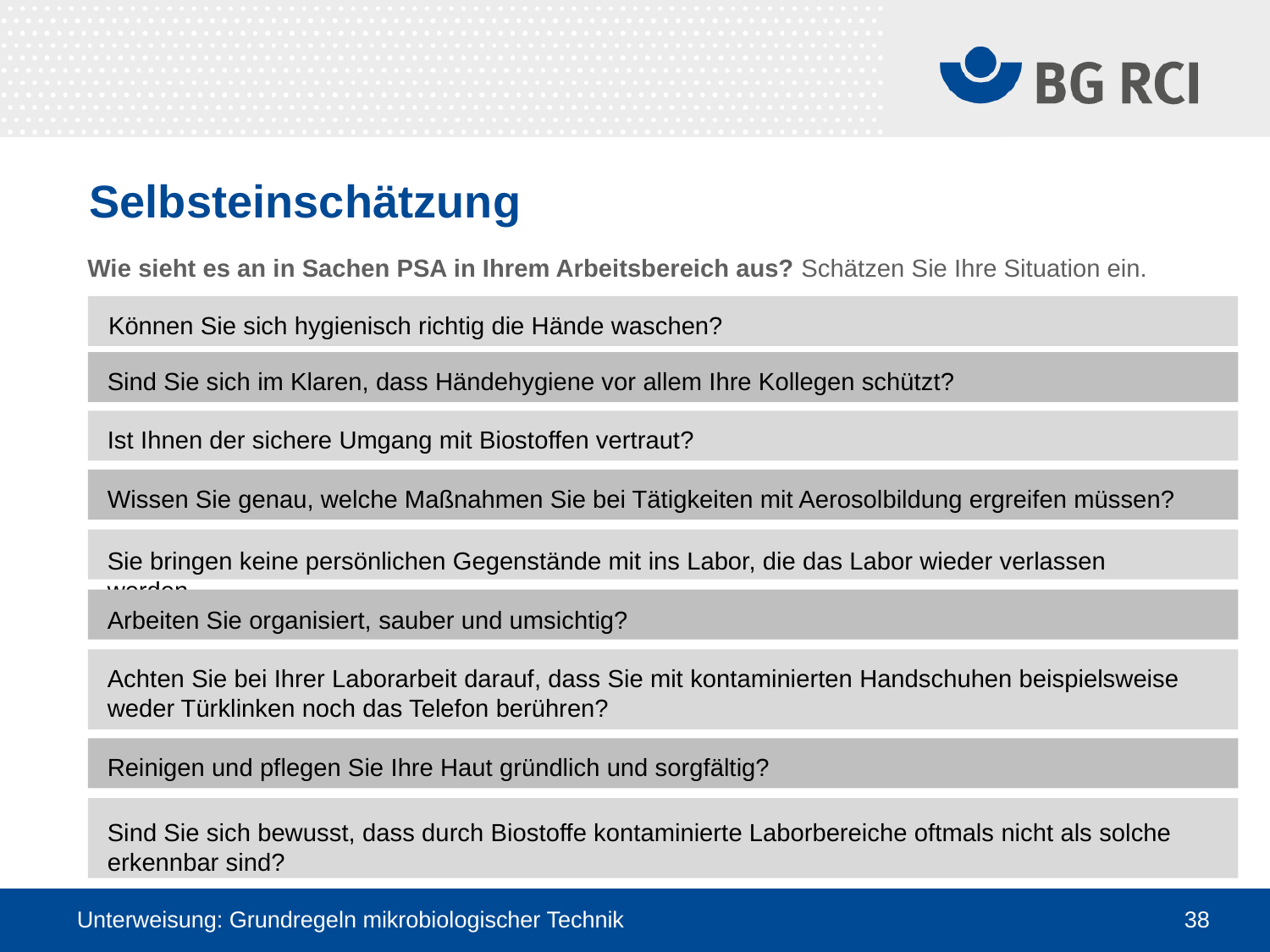

# Selbsteinschätzung
Wie sieht es an in Sachen PSA in Ihrem Arbeitsbereich aus? Schätzen Sie Ihre Situation ein.

Können Sie sich hygienisch richtig die Hände waschen?

Sind Sie sich im Klaren, dass Händehygiene vor allem Ihre Kollegen schützt?

Ist Ihnen der sichere Umgang mit Biostoffen vertraut?

Wissen Sie genau, welche Maßnahmen Sie bei Tätigkeiten mit Aerosolbildung ergreifen müssen?

Sie bringen keine persönlichen Gegenstände mit ins Labor, die das Labor wieder verlassen werden.

Arbeiten Sie organisiert, sauber und umsichtig?

Achten Sie bei Ihrer Laborarbeit darauf, dass Sie mit kontaminierten Handschuhen beispielsweise weder Türklinken noch das Telefon berühren?

Reinigen und pflegen Sie Ihre Haut gründlich und sorgfältig?

Sind Sie sich bewusst, dass durch Biostoffe kontaminierte Laborbereiche oftmals nicht als solche erkennbar sind?
Unterweisung: Grundregeln mikrobiologischer Technik
38